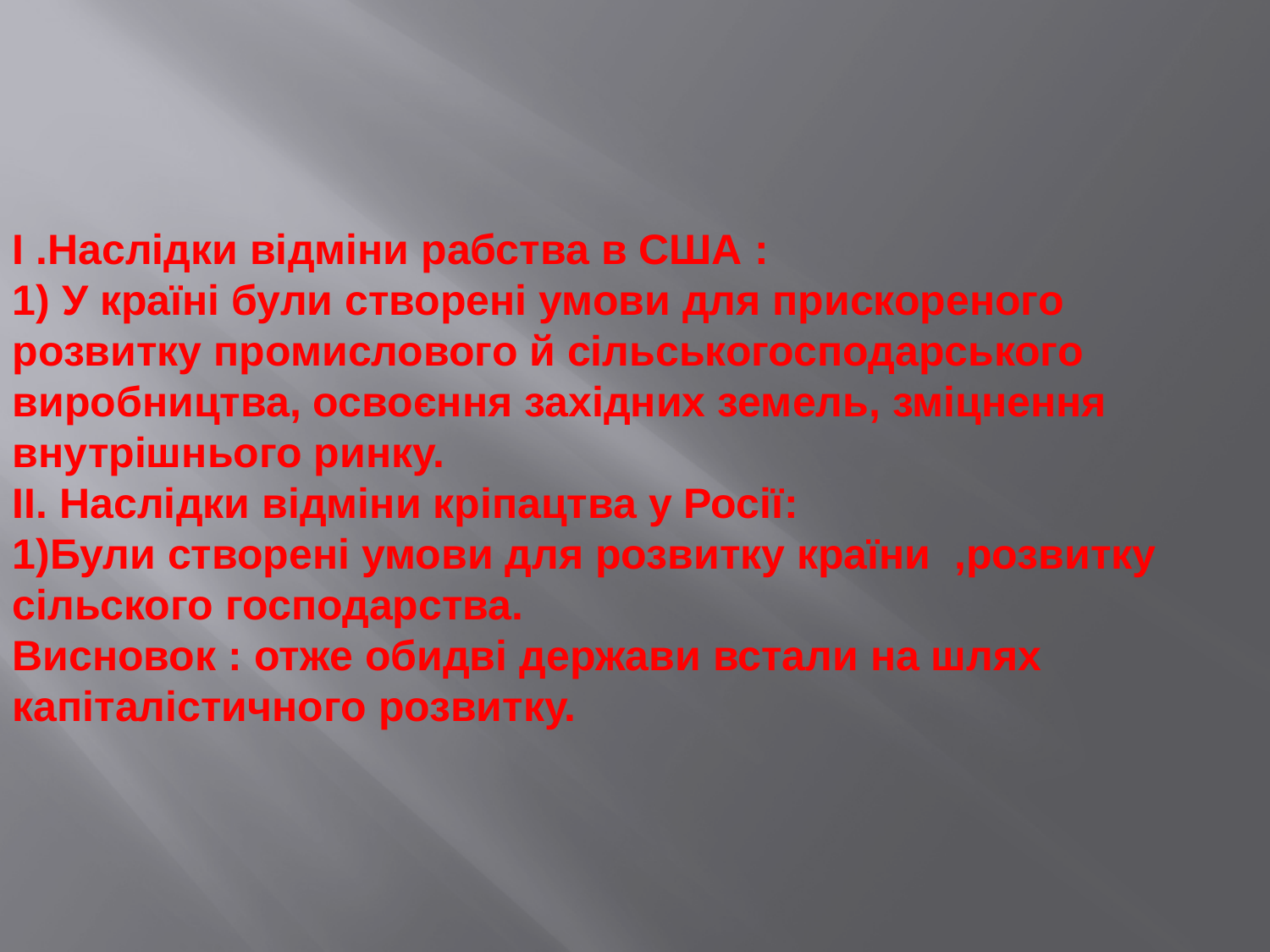

# I .Наслідки відміни рабства в США : 1) У країні були створені умови для прискореного розвитку промислового й сільськогосподарського виробництва, освоєння західних земель, зміцнення внутрішнього ринку. II. Наслідки відміни кріпацтва у Росії: 1)Були створені умови для розвитку країни  ,розвитку сільского господарства. Висновок : отже обидві держави встали на шлях капіталістичного розвитку.